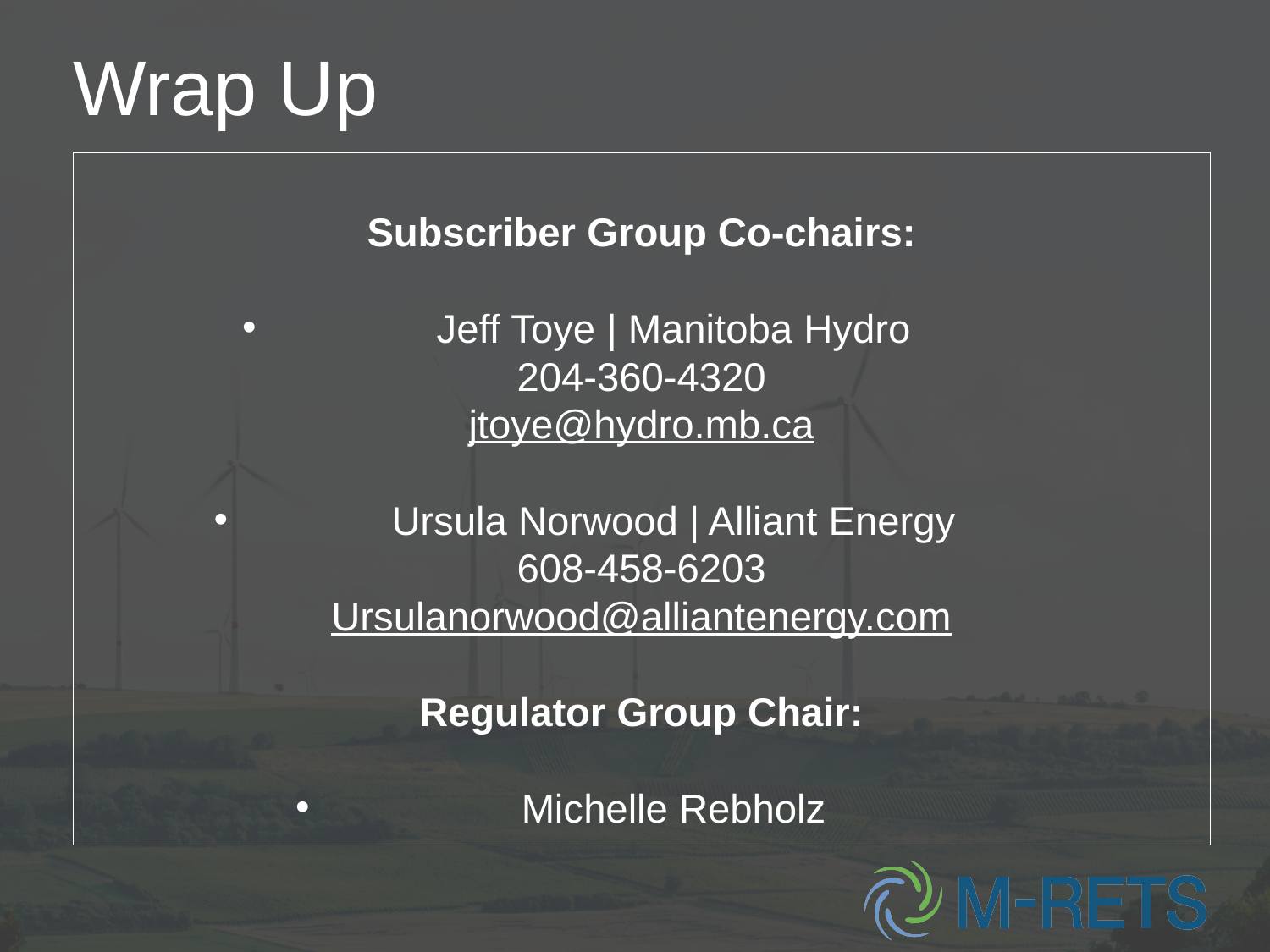

# Wrap Up

Subscriber Group Co-chairs:

Jeff Toye | Manitoba Hydro
204-360-4320
jtoye@hydro.mb.ca

Ursula Norwood | Alliant Energy
608-458-6203
Ursulanorwood@alliantenergy.com

Regulator Group Chair:

Michelle Rebholz